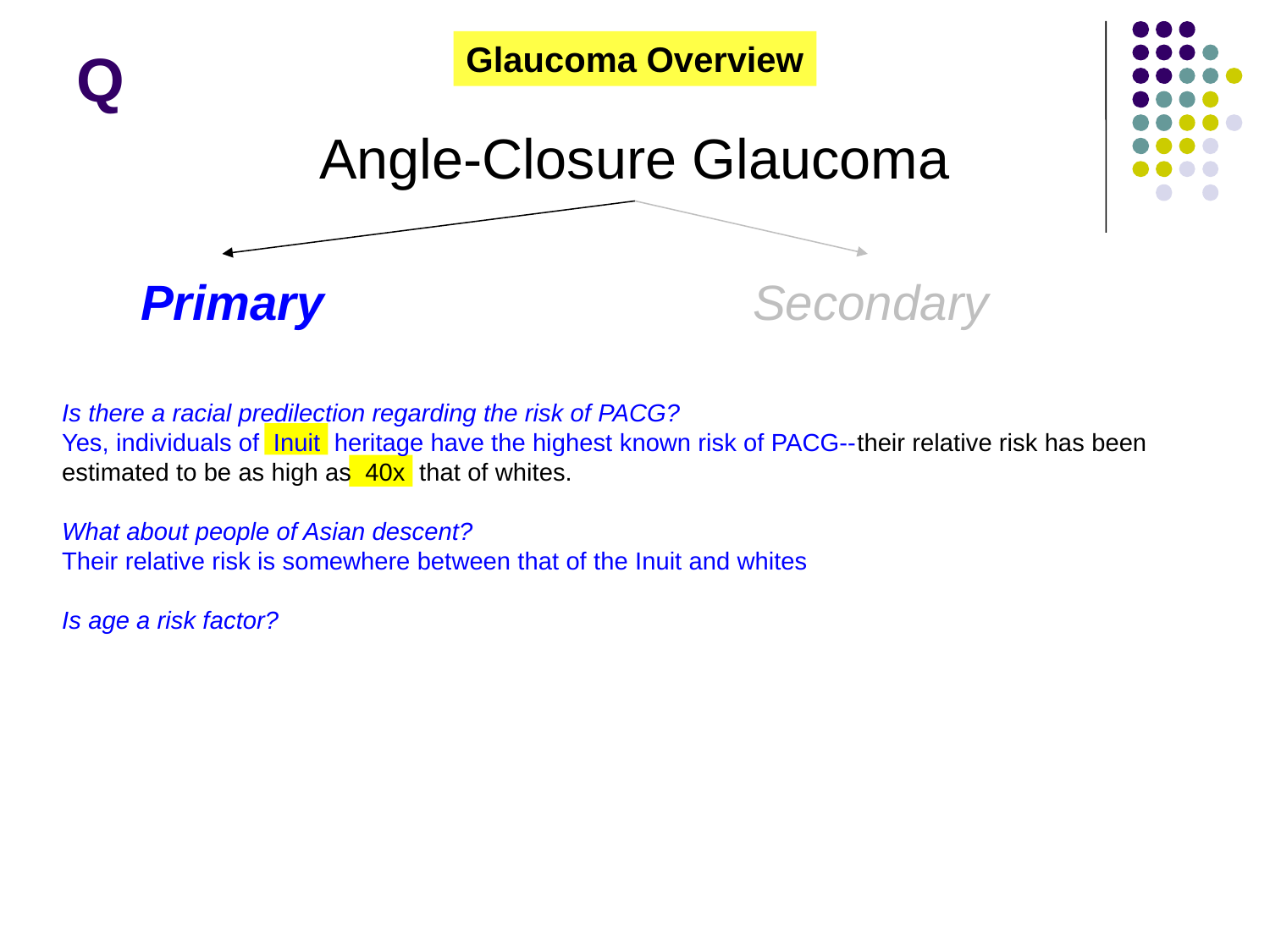

Glaucoma Overview
# Q
Angle-Closure Glaucoma

Primary
Secondary
Is there a racial predilection regarding the risk of PACG?
Yes, individuals of  Inuit  heritage have the highest known risk of PACG--their relative risk has been estimated to be as high as  40x  that of whites.

What about people of Asian descent?
Their relative risk is somewhere between that of the Inuit and whites

Is age a risk factor?